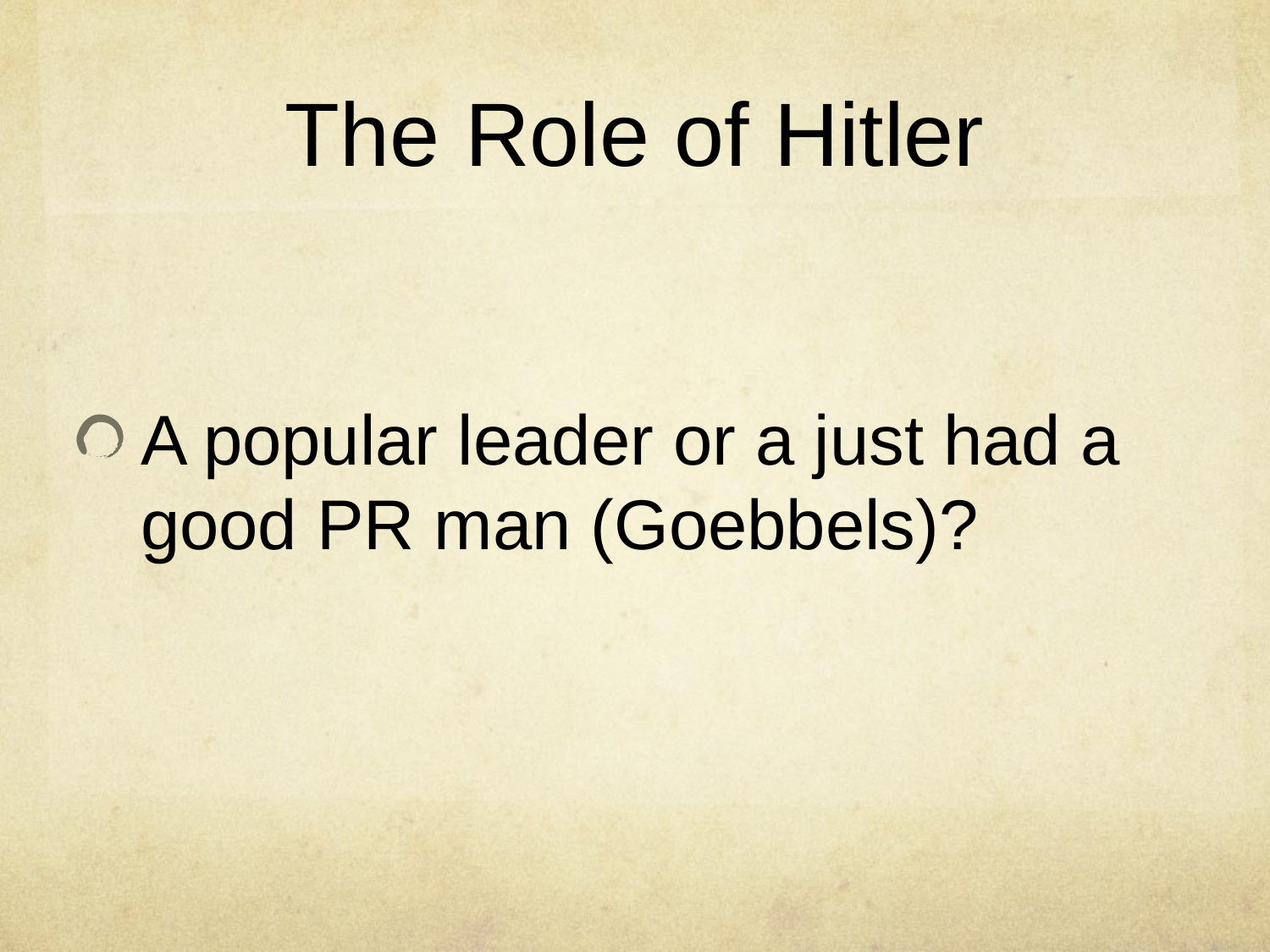

# The Role of Hitler
A popular leader or a just had a good PR man (Goebbels)?